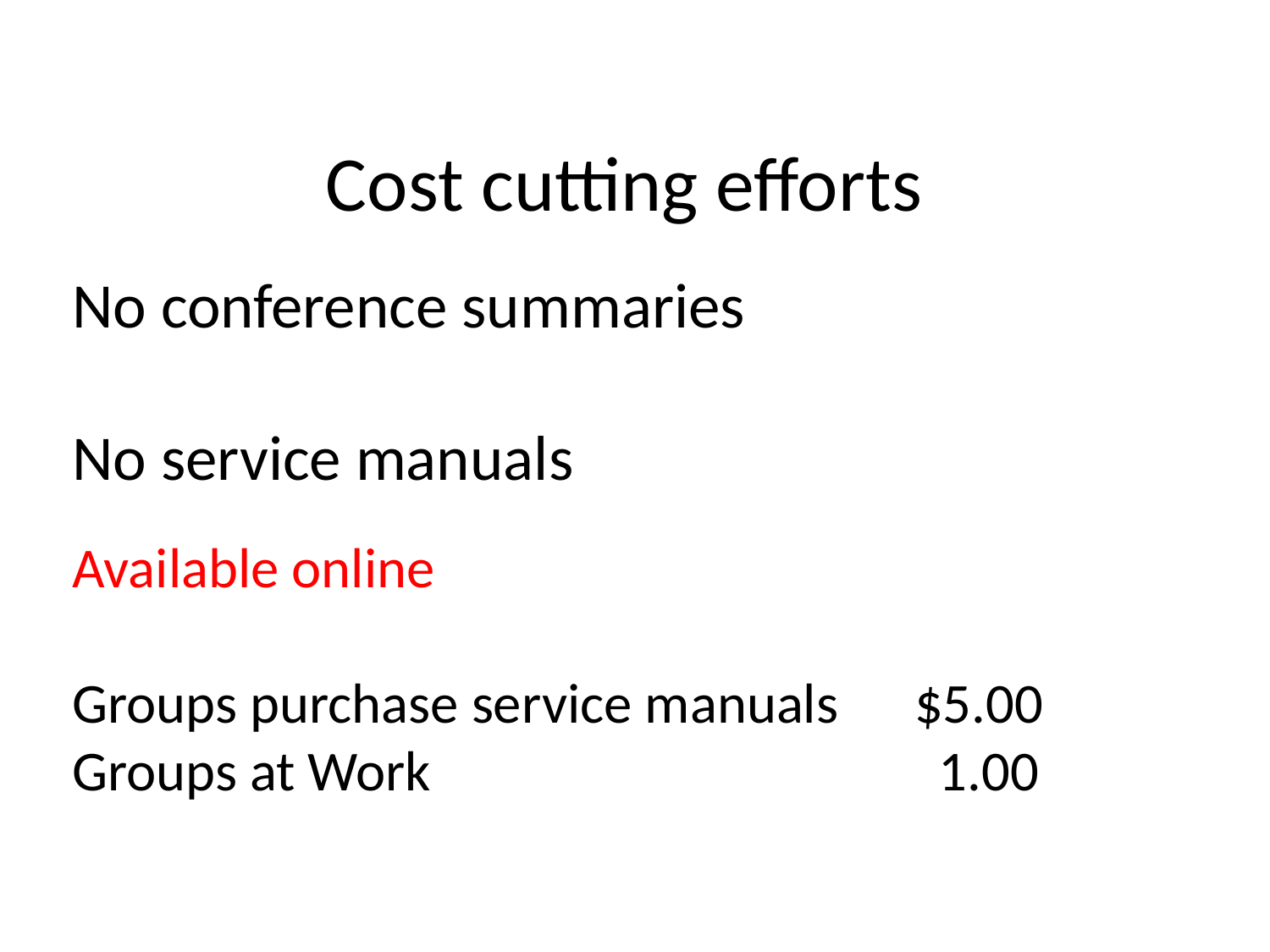

Cost cutting efforts

No conference summaries

No service manuals

Available online

Groups purchase service manuals      $5.00
Groups at Work                                        1.00